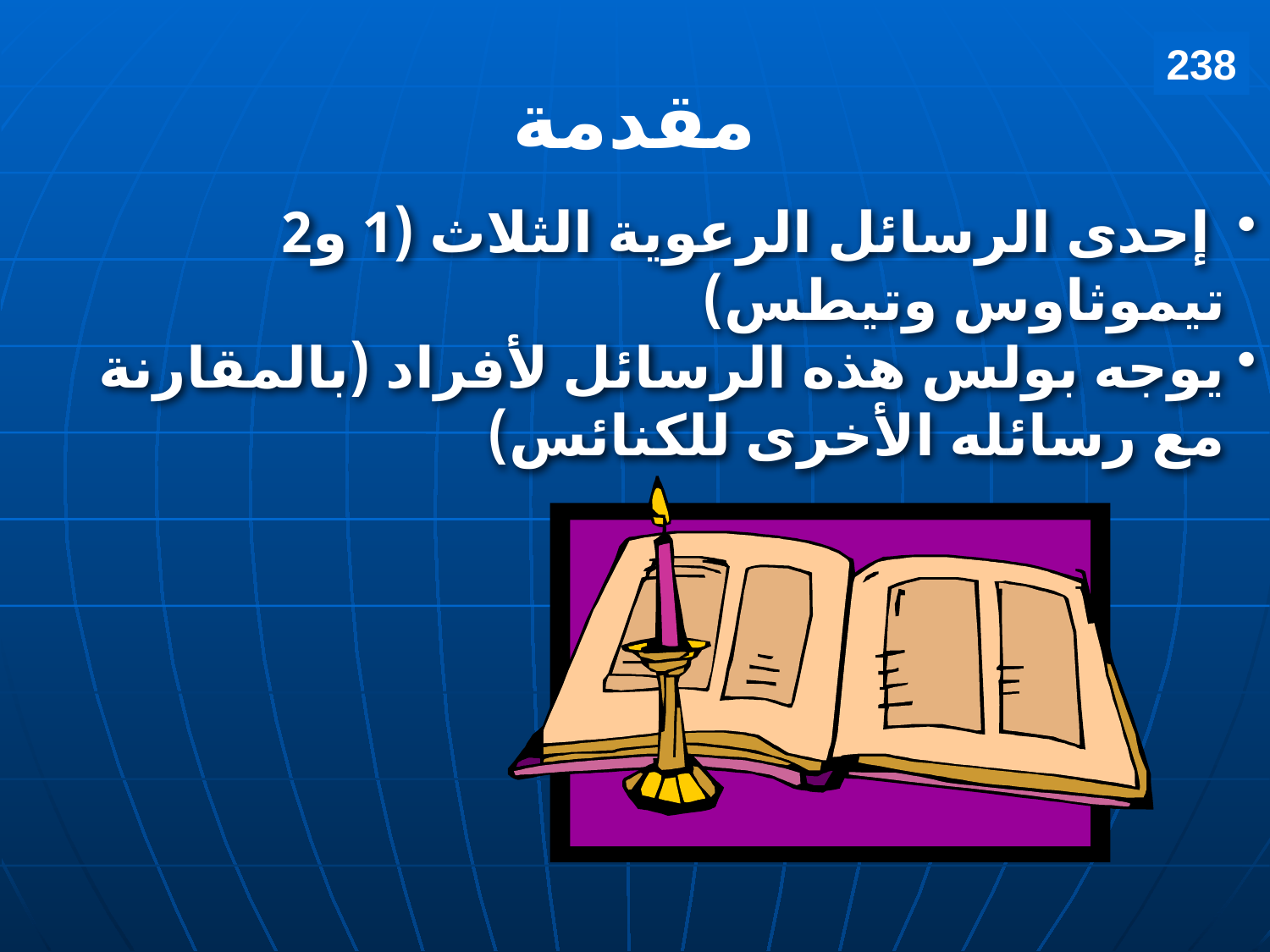

238
# مقدمة
 إحدى الرسائل الرعوية الثلاث (1 و2 تيموثاوس وتيطس)
يوجه بولس هذه الرسائل لأفراد (بالمقارنة مع رسائله الأخرى للكنائس)